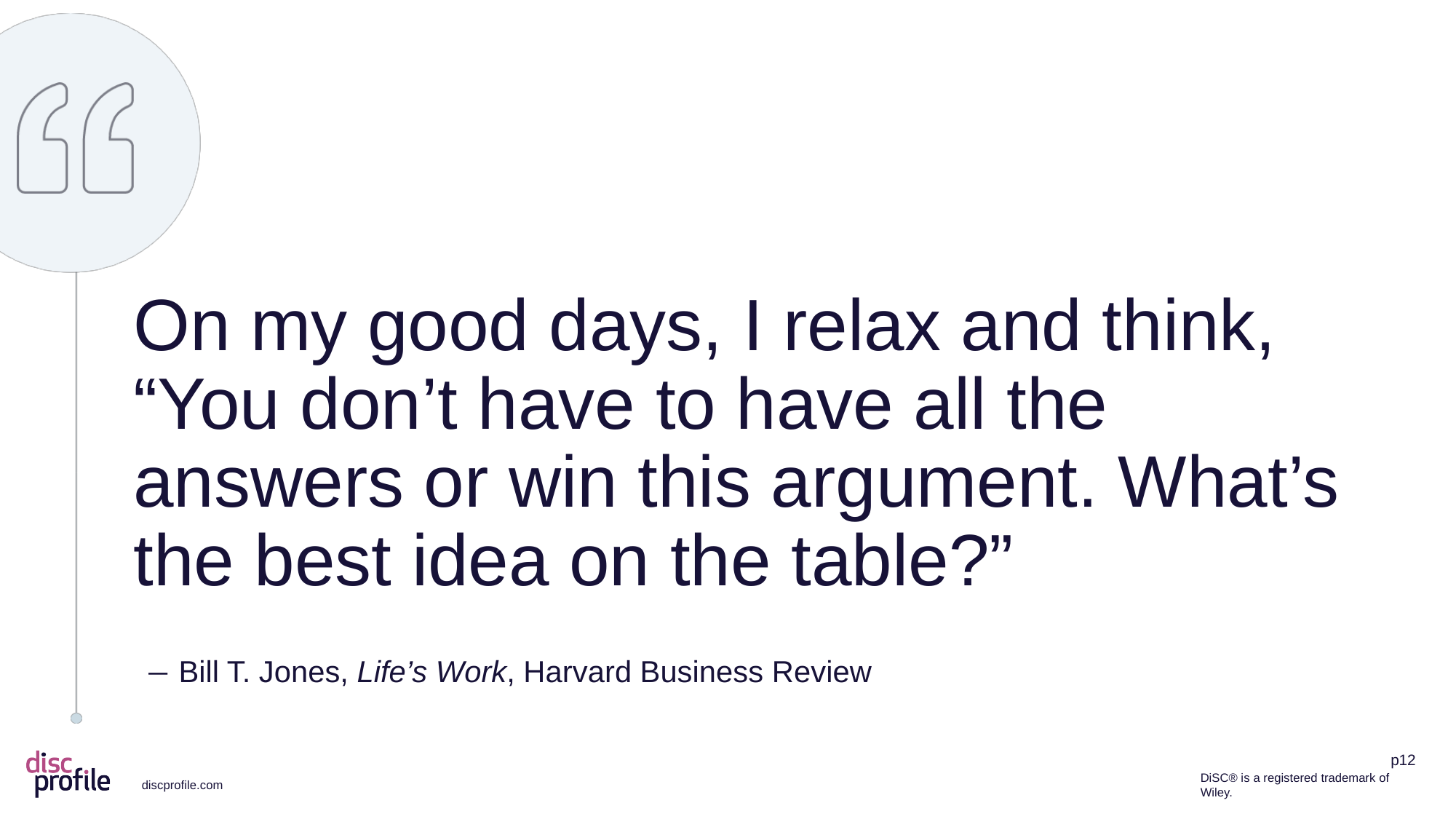

On my good days, I relax and think, “You don’t have to have all the answers or win this argument. What’s the best idea on the table?”
― Bill T. Jones, Life’s Work, Harvard Business Review